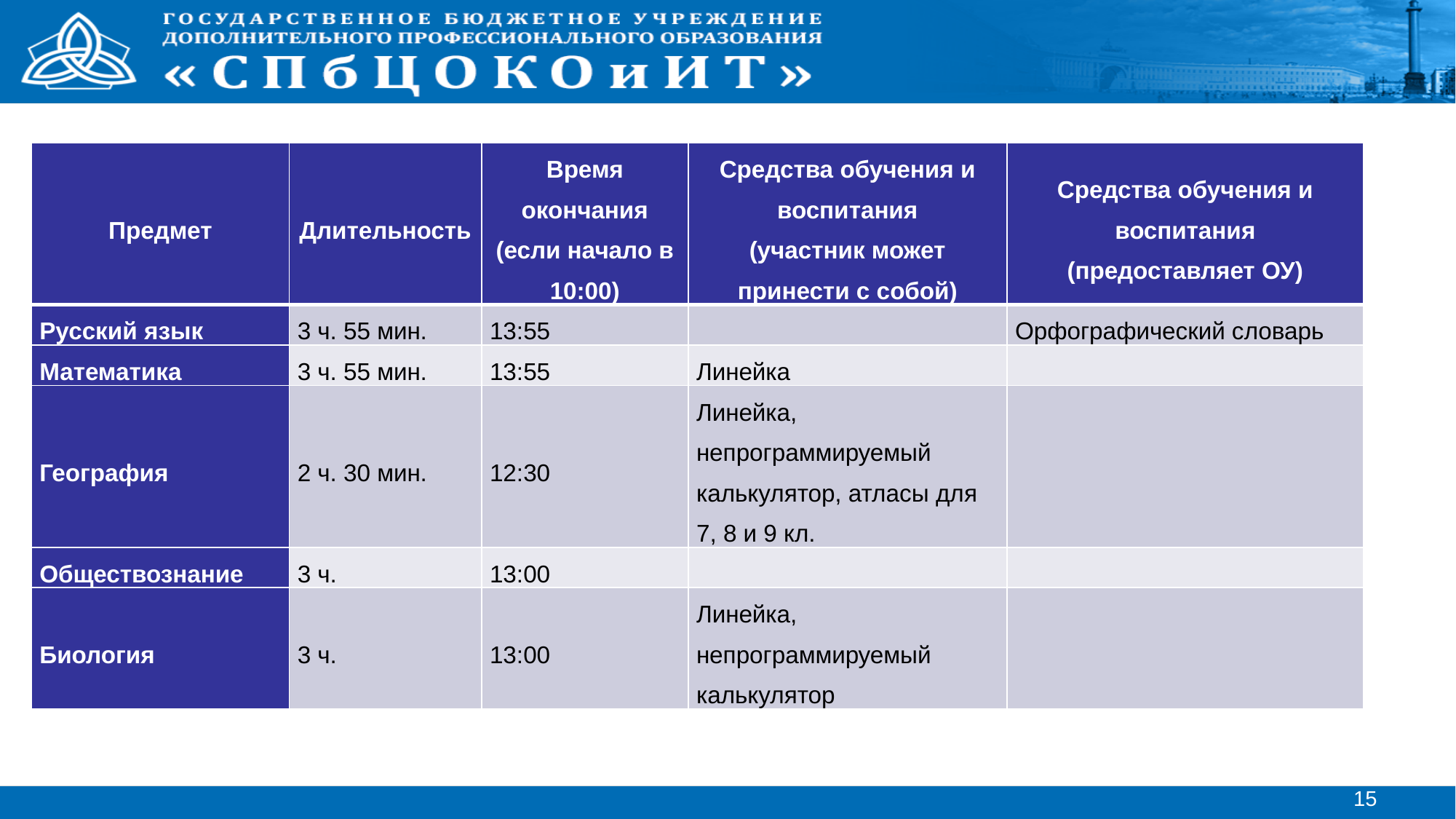

| Предмет | Длительность | Время окончания (если начало в 10:00) | Средства обучения и воспитания (участник может принести с собой) | Средства обучения и воспитания (предоставляет ОУ) |
| --- | --- | --- | --- | --- |
| Русский язык | 3 ч. 55 мин. | 13:55 |  | Орфографический словарь |
| Математика | 3 ч. 55 мин. | 13:55 | Линейка |  |
| География | 2 ч. 30 мин. | 12:30 | Линейка, непрограммируемый калькулятор, атласы для 7, 8 и 9 кл. |  |
| Обществознание | 3 ч. | 13:00 |  |  |
| Биология | 3 ч. | 13:00 | Линейка, непрограммируемый калькулятор |  |
15